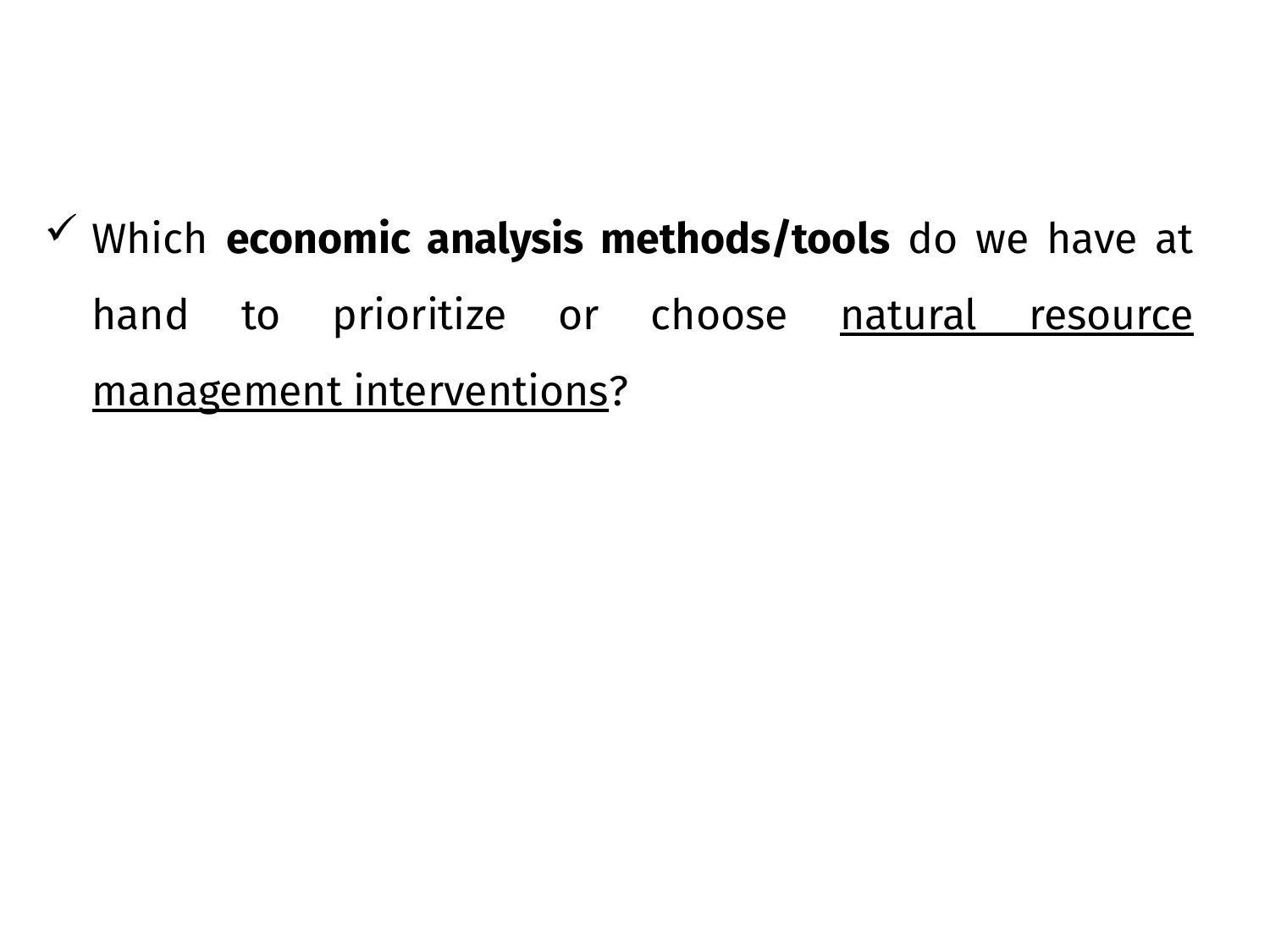

Which economic analysis methods/tools do we have at hand to prioritize or choose natural resource management interventions?